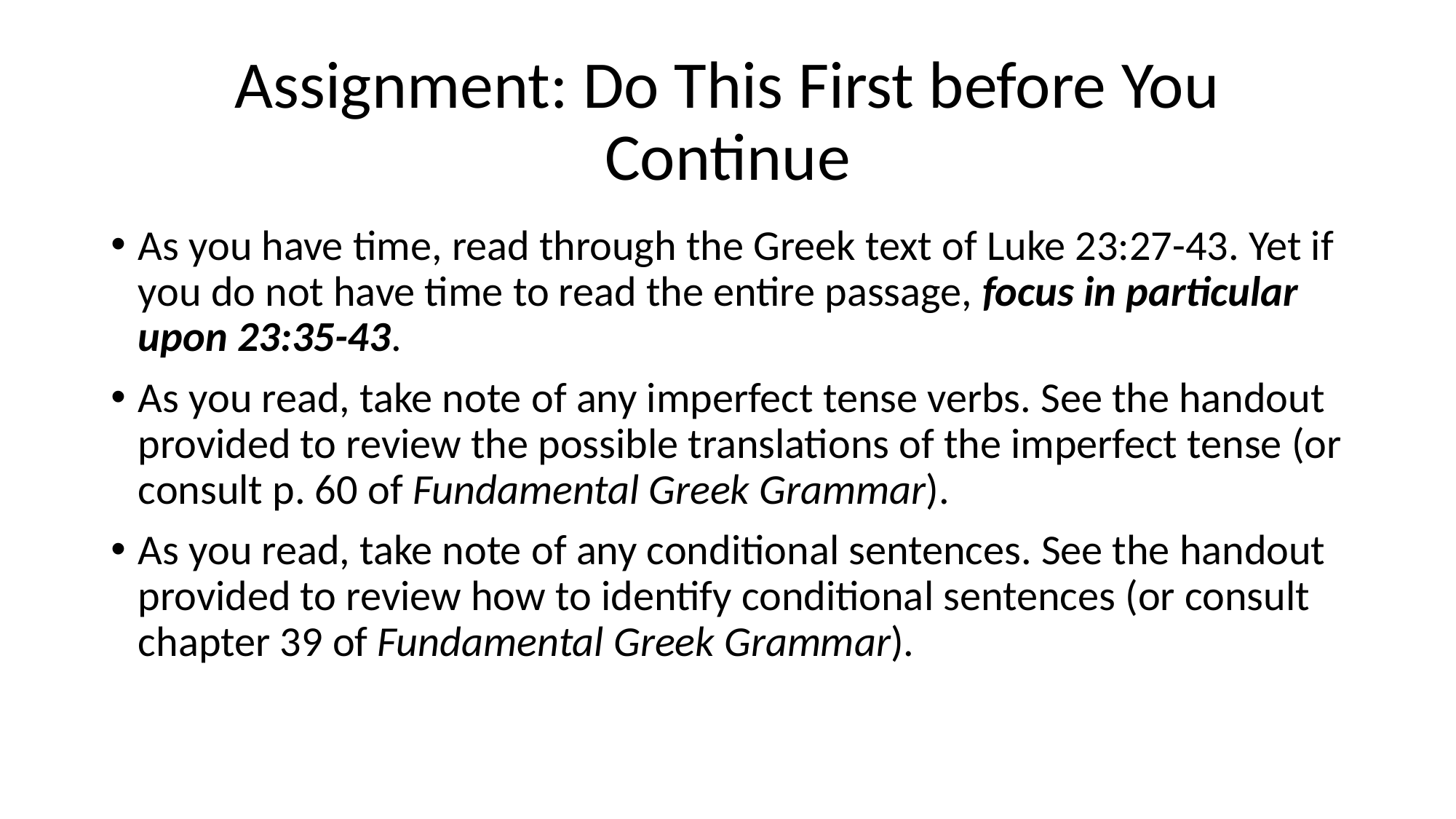

# Assignment: Do This First before You Continue
As you have time, read through the Greek text of Luke 23:27-43. Yet if you do not have time to read the entire passage, focus in particular upon 23:35-43.
As you read, take note of any imperfect tense verbs. See the handout provided to review the possible translations of the imperfect tense (or consult p. 60 of Fundamental Greek Grammar).
As you read, take note of any conditional sentences. See the handout provided to review how to identify conditional sentences (or consult chapter 39 of Fundamental Greek Grammar).